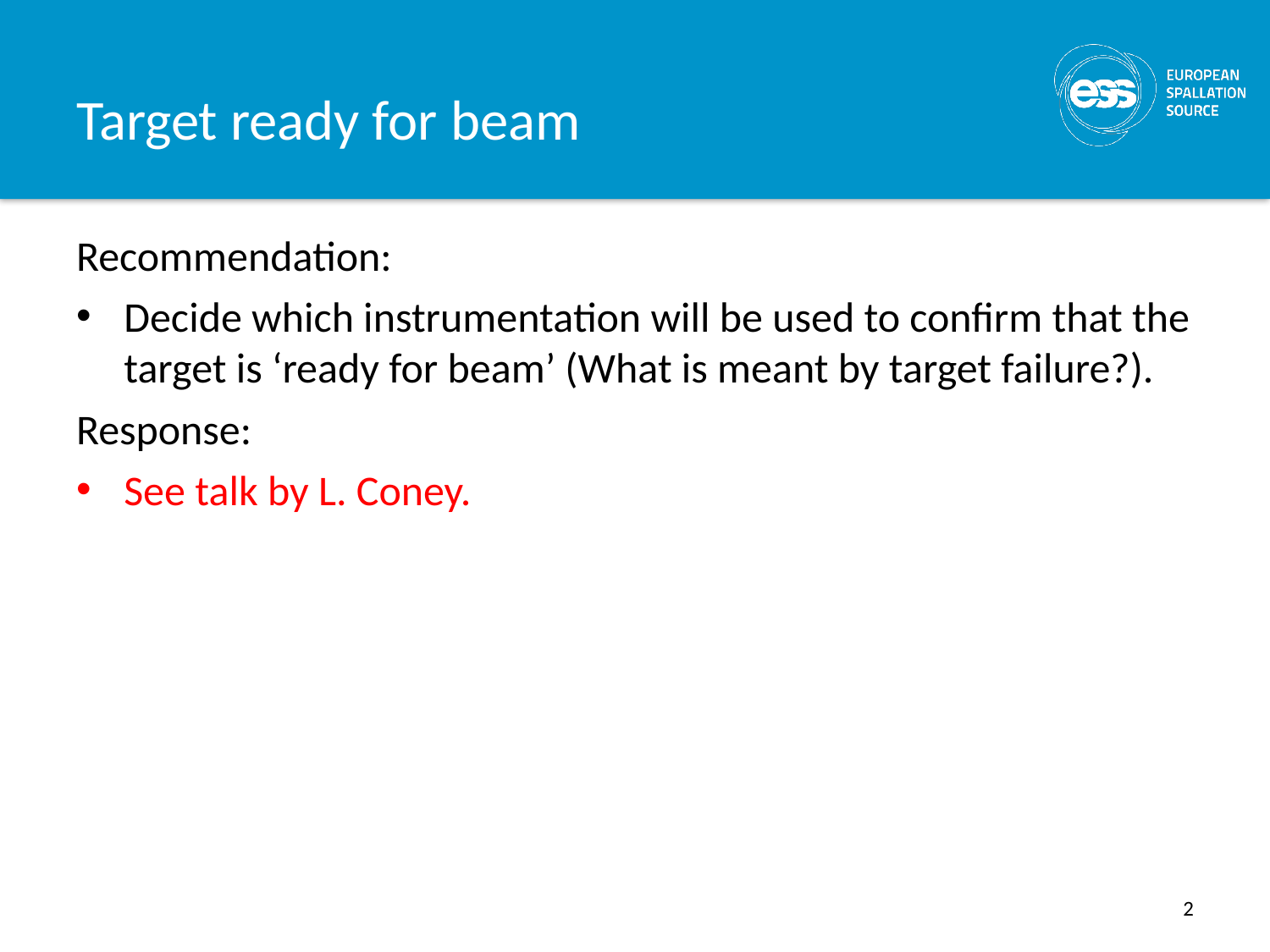

# Target ready for beam
Recommendation:
Decide which instrumentation will be used to confirm that the target is ‘ready for beam’ (What is meant by target failure?).
Response:
See talk by L. Coney.
2